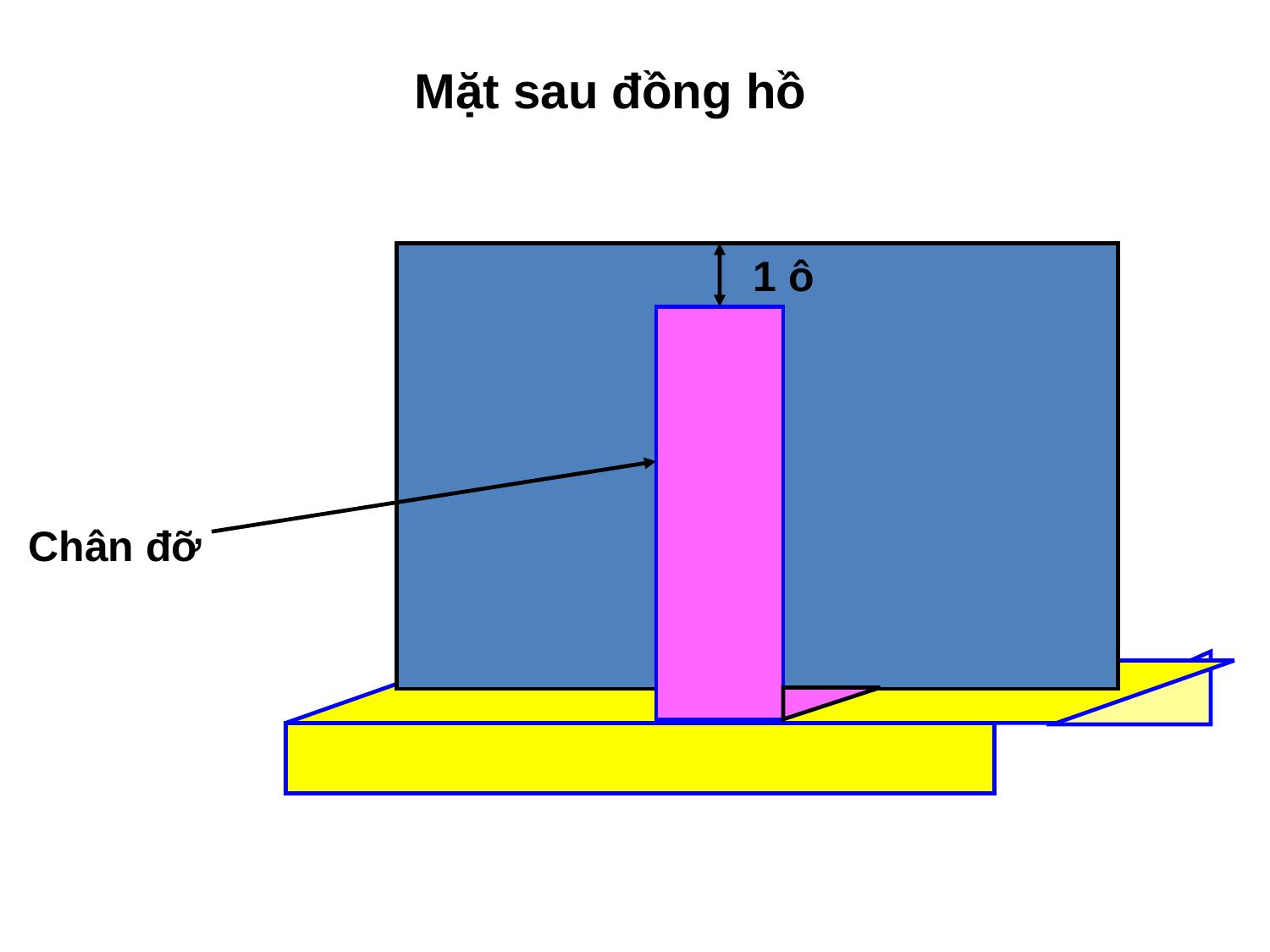

Mặt sau đồng hồ

1 ô

Chân đỡ